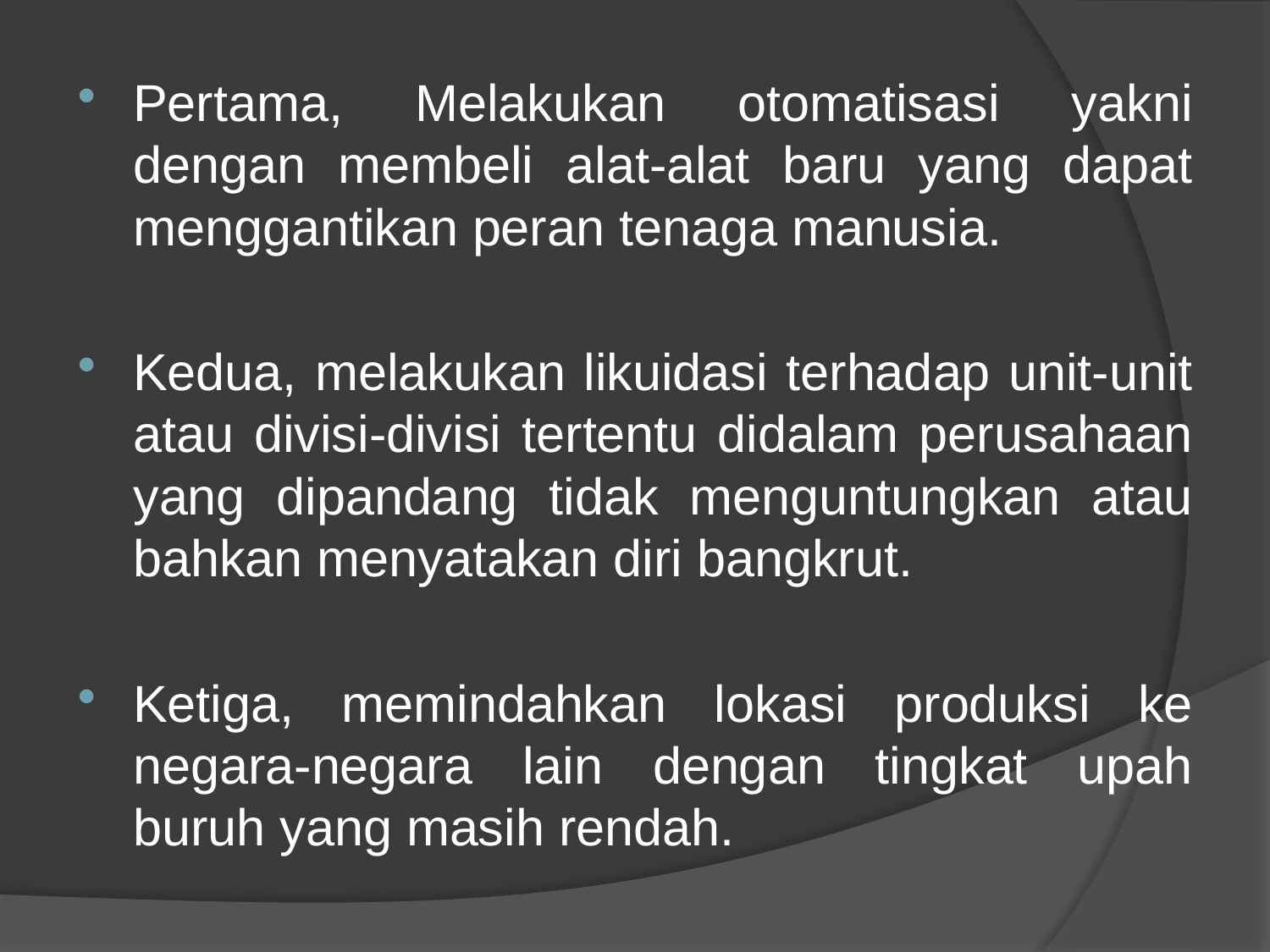

#
Pertama, Melakukan otomatisasi yakni dengan membeli alat-alat baru yang dapat menggantikan peran tenaga manusia.

Kedua, melakukan likuidasi terhadap unit-unit atau divisi-divisi tertentu didalam perusahaan yang dipandang tidak menguntungkan atau bahkan menyatakan diri bangkrut.

Ketiga, memindahkan lokasi produksi ke negara-negara lain dengan tingkat upah buruh yang masih rendah.